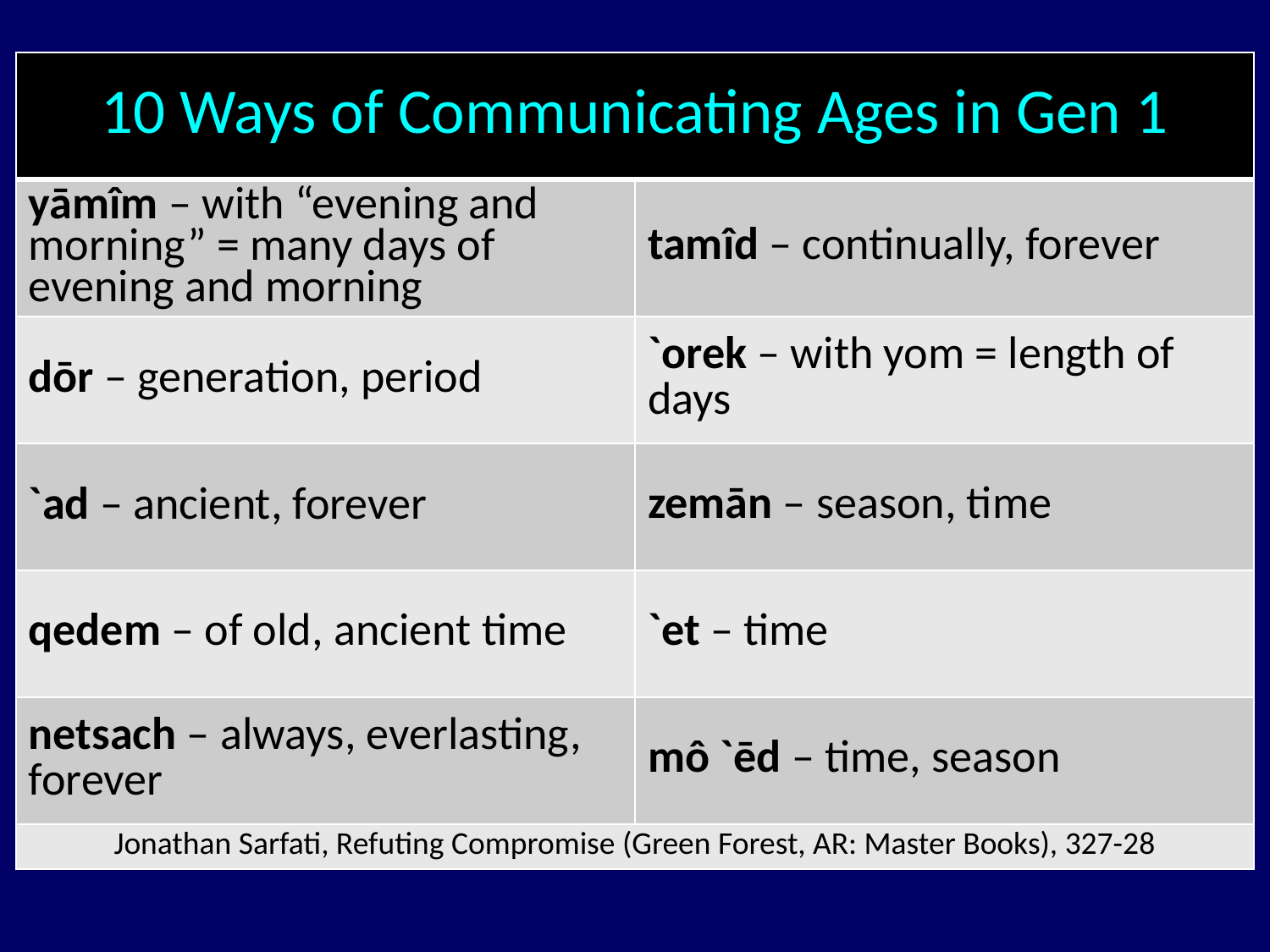

| 10 Ways of Communicating Ages in Gen 1 |  |
| --- | --- |
| yāmîm – with “evening and morning” = many days of evening and morning | tamîd – continually, forever |
| dōr – generation, period | `orek – with yom = length of days |
| `ad – ancient, forever | zemān – season, time |
| qedem – of old, ancient time | `et – time |
| netsach – always, everlasting, forever | mô `ēd – time, season |
| Jonathan Sarfati, Refuting Compromise (Green Forest, AR: Master Books), 327-28 |  |